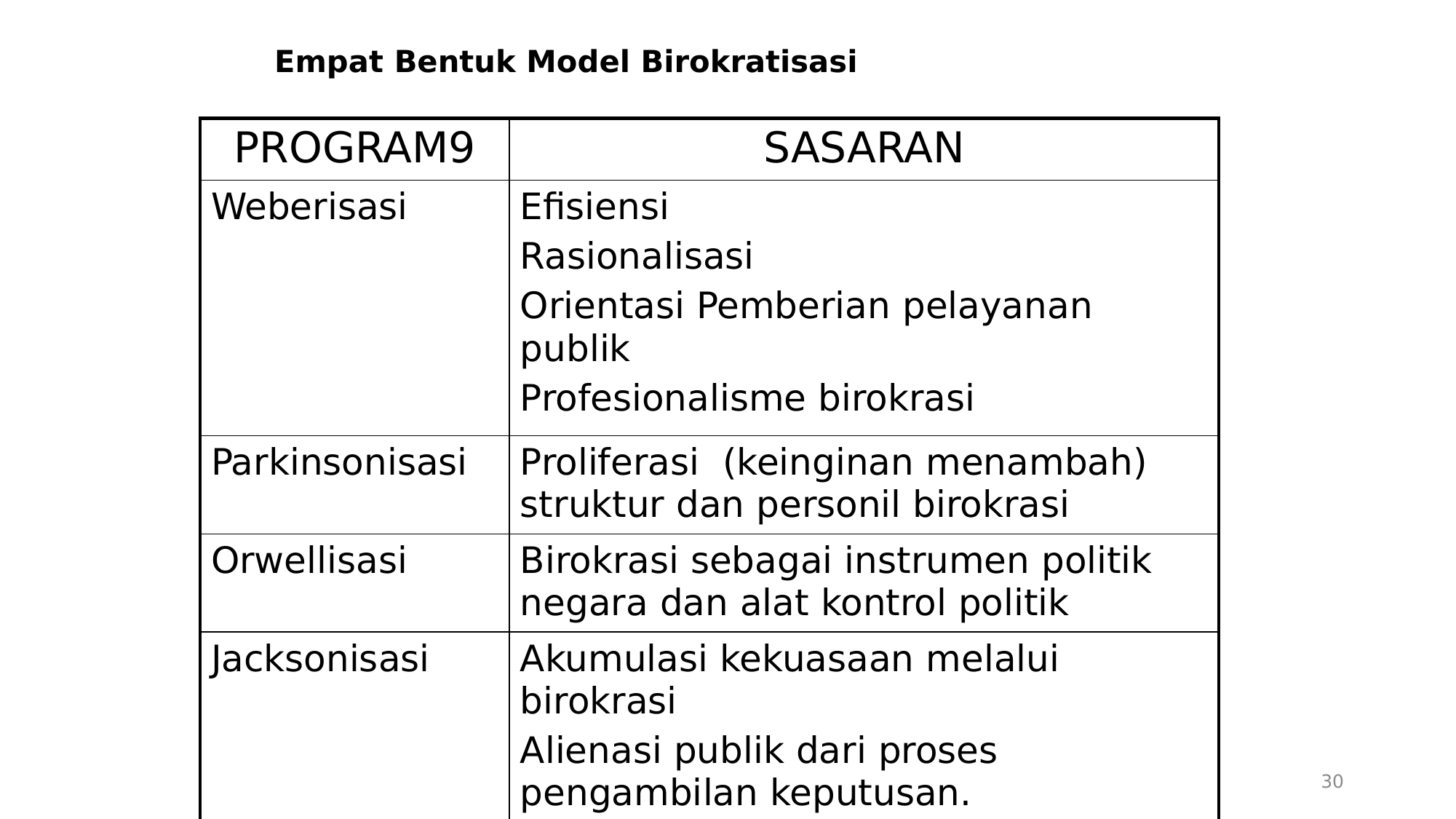

Empat Bentuk Model Birokratisasi
| PROGRAM9 | SASARAN |
| --- | --- |
| Weberisasi | Efisiensi Rasionalisasi Orientasi Pemberian pelayanan publik Profesionalisme birokrasi |
| Parkinsonisasi | Proliferasi (keinginan menambah) struktur dan personil birokrasi |
| Orwellisasi | Birokrasi sebagai instrumen politik negara dan alat kontrol politik |
| Jacksonisasi | Akumulasi kekuasaan melalui birokrasi Alienasi publik dari proses pengambilan keputusan. |
30